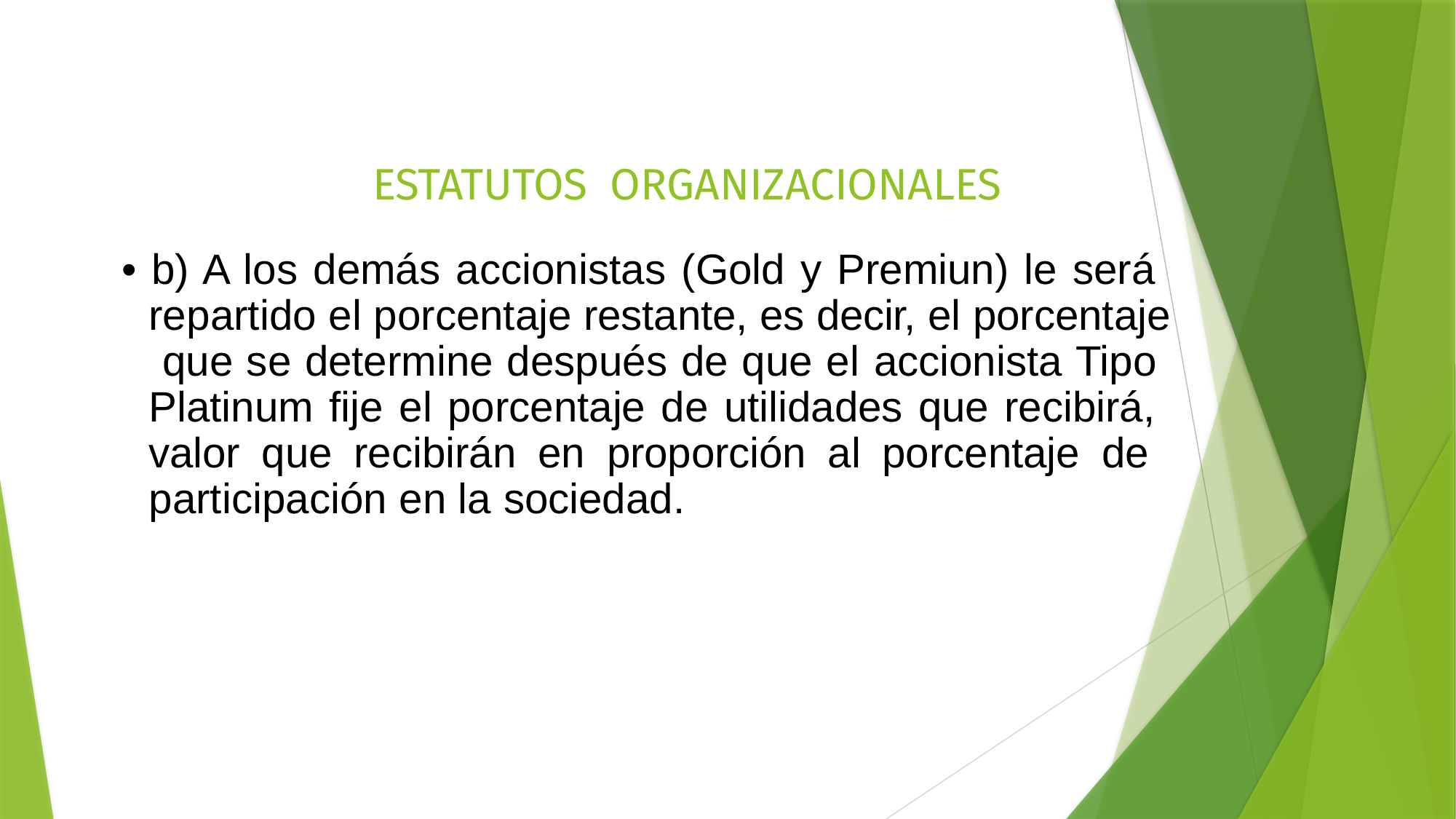

# ESTATUTOS  ORGANIZACIONALES
• b) A los demás accionistas (Gold y Premiun) le será  repartido el porcentaje restante, es decir, el porcentaje  que se determine después de que el accionista Tipo  Platinum fije el porcentaje de utilidades que recibirá,  valor que recibirán en proporción al porcentaje de  participación en la sociedad.